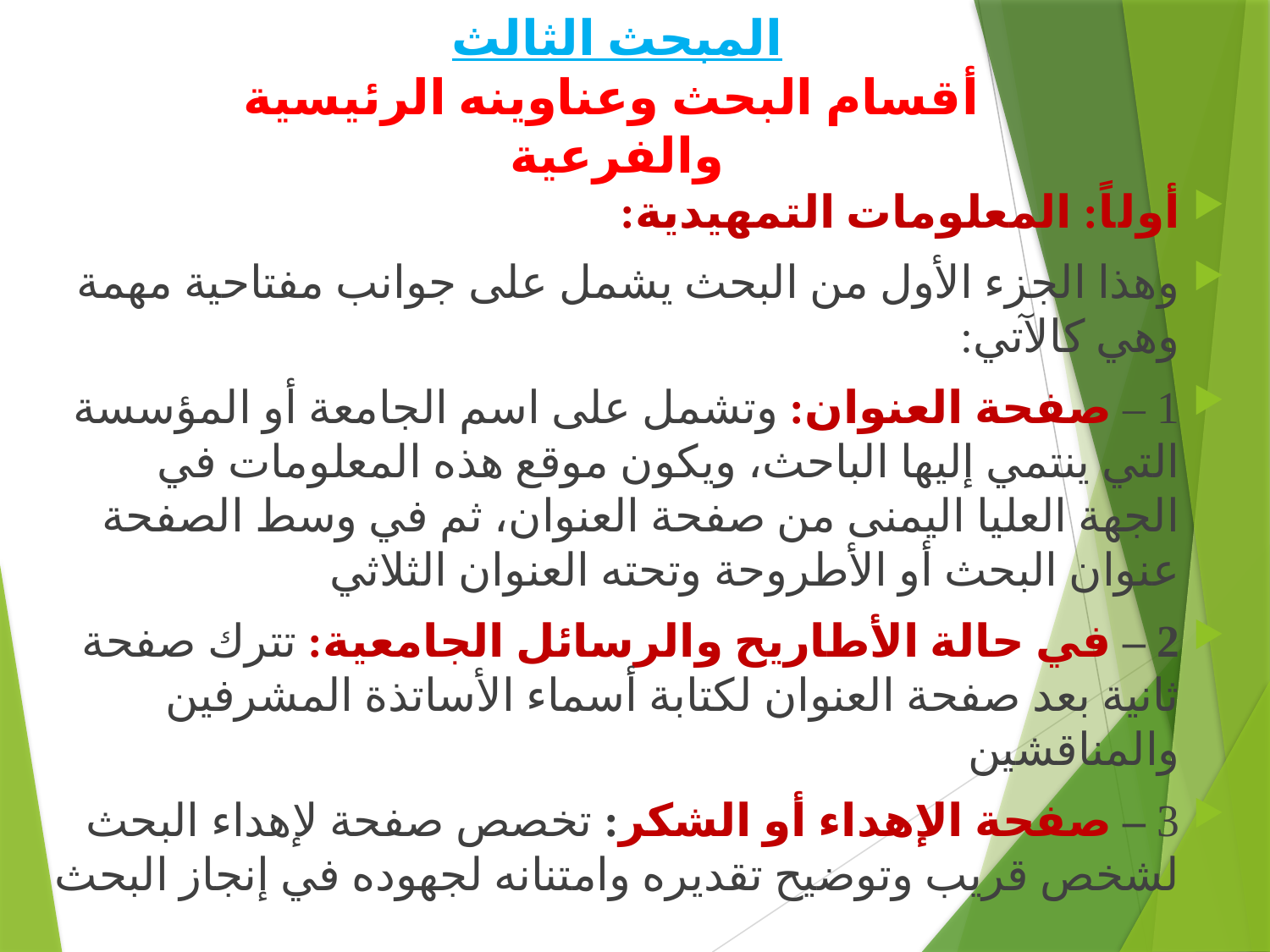

# المبحث الثالث أقسام البحث وعناوينه الرئيسية والفرعية
أولاً: المعلومات التمهيدية:
وهذا الجزء الأول من البحث يشمل على جوانب مفتاحية مهمة وهي كالآتي:
1 – صفحة العنوان: وتشمل على اسم الجامعة أو المؤسسة التي ينتمي إليها الباحث، ويكون موقع هذه المعلومات في الجهة العليا اليمنى من صفحة العنوان، ثم في وسط الصفحة عنوان البحث أو الأطروحة وتحته العنوان الثلاثي
2 – في حالة الأطاريح والرسائل الجامعية: تترك صفحة ثانية بعد صفحة العنوان لكتابة أسماء الأساتذة المشرفين والمناقشين
3 – صفحة الإهداء أو الشكر: تخصص صفحة لإهداء البحث لشخص قريب وتوضيح تقديره وامتنانه لجهوده في إنجاز البحث